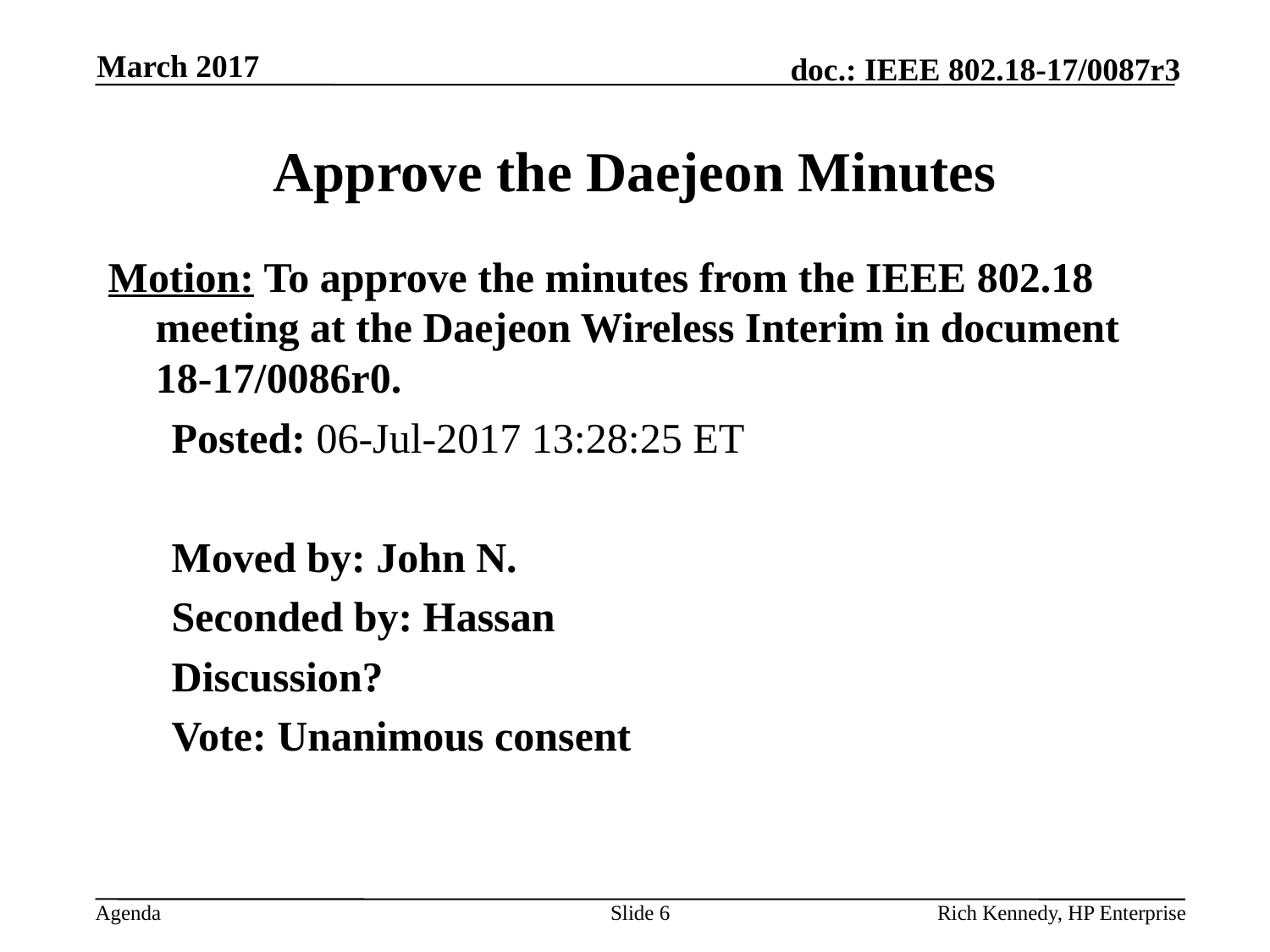

March 2017
# Approve the Daejeon Minutes
Motion: To approve the minutes from the IEEE 802.18 meeting at the Daejeon Wireless Interim in document 18-17/0086r0.
Posted: 06-Jul-2017 13:28:25 ET

Moved by: John N.
Seconded by: Hassan
Discussion?
Vote: Unanimous consent
Slide 6
Rich Kennedy, HP Enterprise